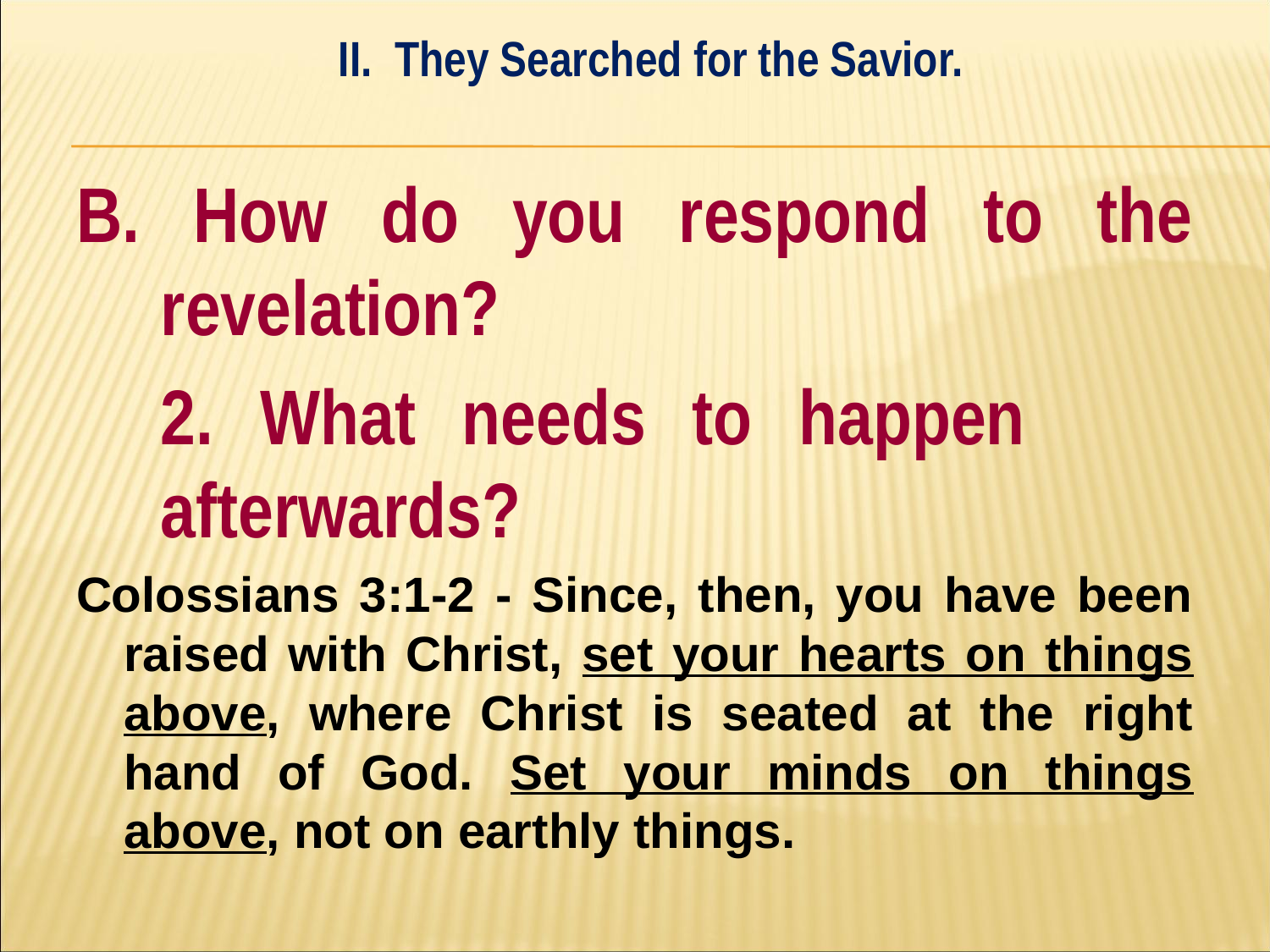

II.  They Searched for the Savior.
#
B. How do you respond to the revelation?
	2. What needs to happen 	afterwards?
Colossians 3:1-2 - Since, then, you have been raised with Christ, set your hearts on things above, where Christ is seated at the right hand of God. Set your minds on things above, not on earthly things.